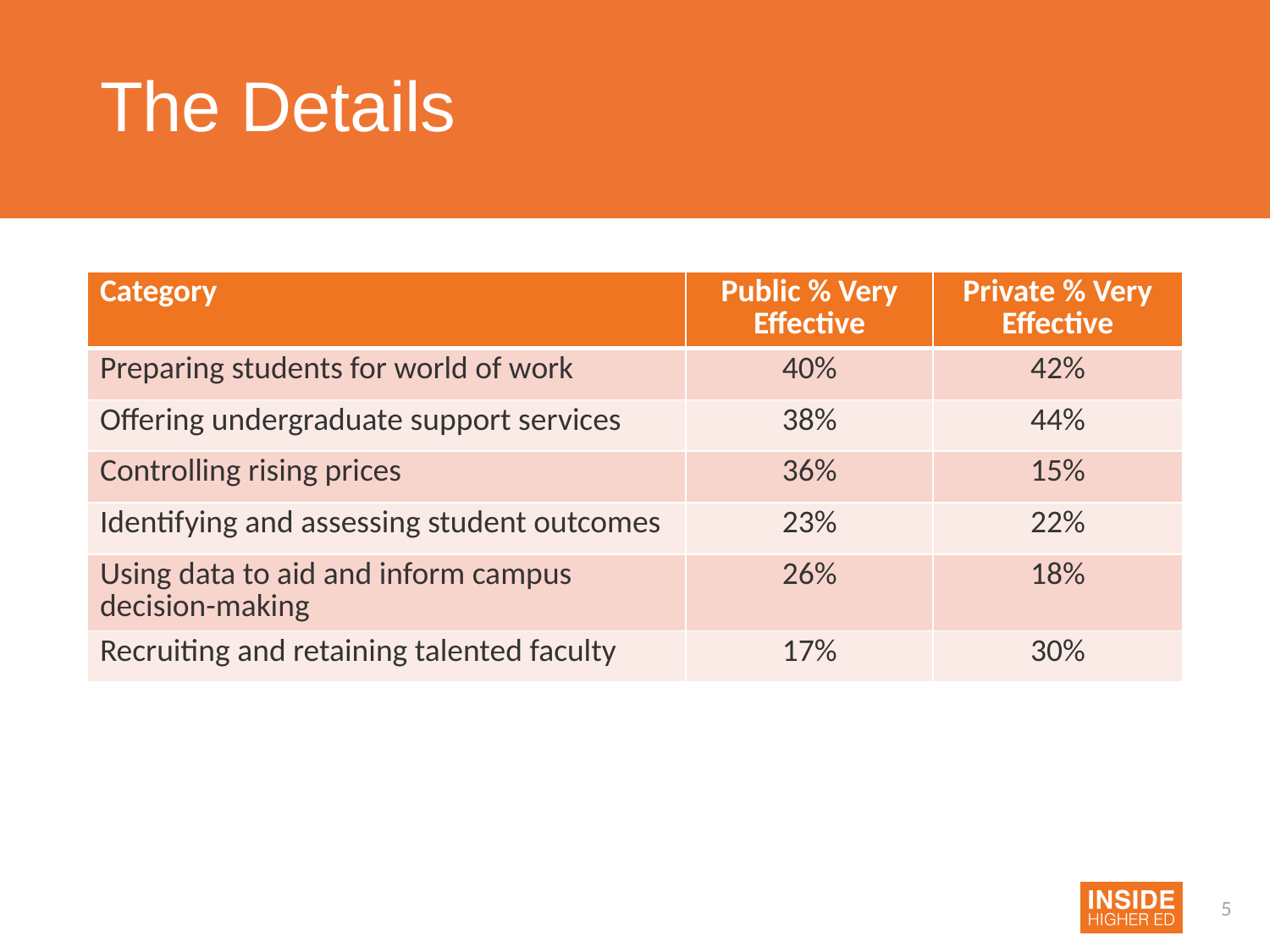

# The Details
| Category | Public % Very Effective | Private % Very Effective |
| --- | --- | --- |
| Preparing students for world of work | 40% | 42% |
| Offering undergraduate support services | 38% | 44% |
| Controlling rising prices | 36% | 15% |
| Identifying and assessing student outcomes | 23% | 22% |
| Using data to aid and inform campus decision-making | 26% | 18% |
| Recruiting and retaining talented faculty | 17% | 30% |